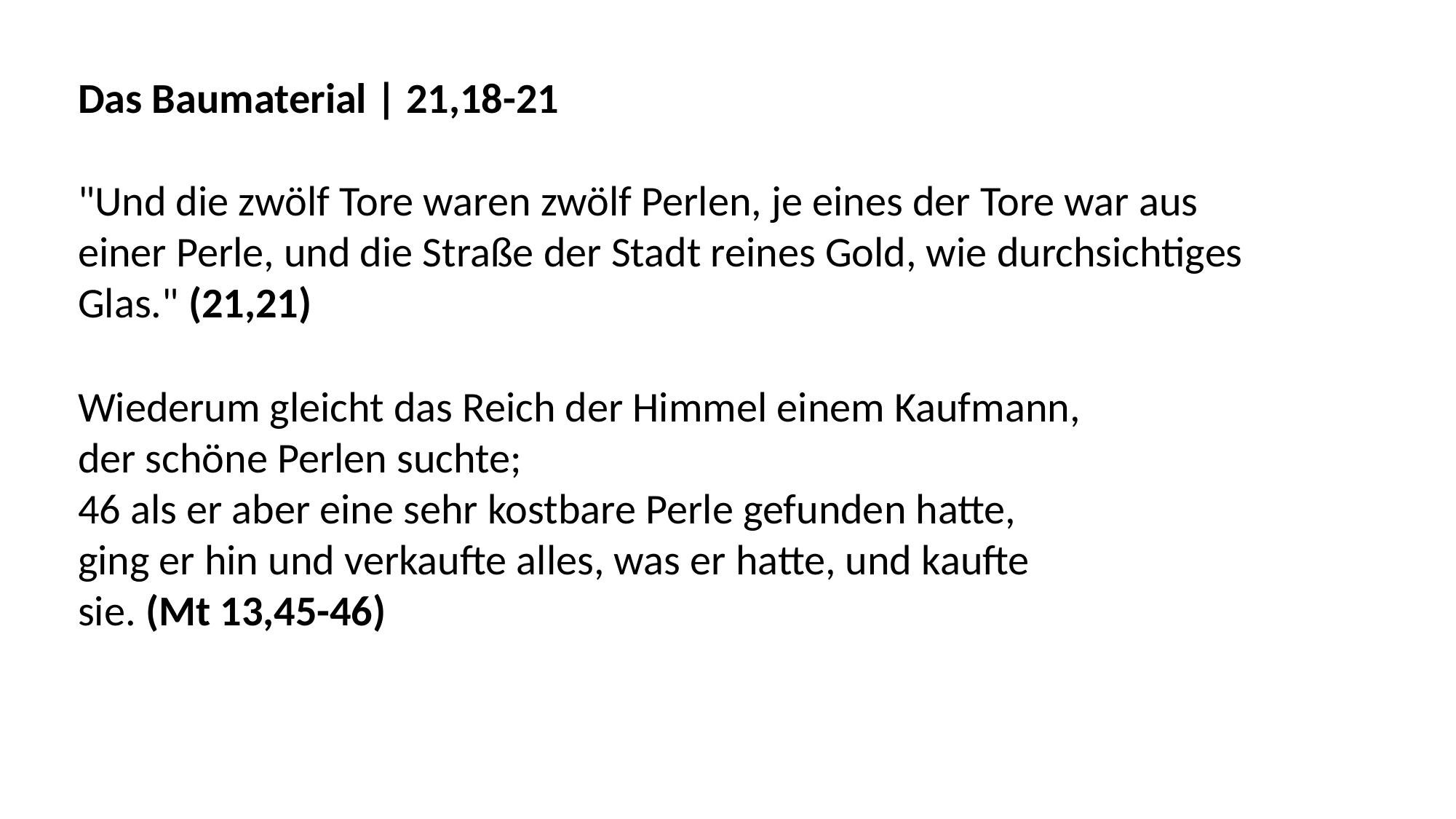

Das Baumaterial | 21,18-21
"Und die zwölf Tore waren zwölf Perlen, je eines der Tore war aus einer Perle, und die Straße der Stadt reines Gold, wie durchsichtiges Glas." (21,21)
Wiederum gleicht das Reich der Himmel einem Kaufmann, der schöne Perlen suchte;
46 als er aber eine sehr kostbare Perle gefunden hatte, ging er hin und verkaufte alles, was er hatte, und kaufte sie. (Mt 13,45-46)